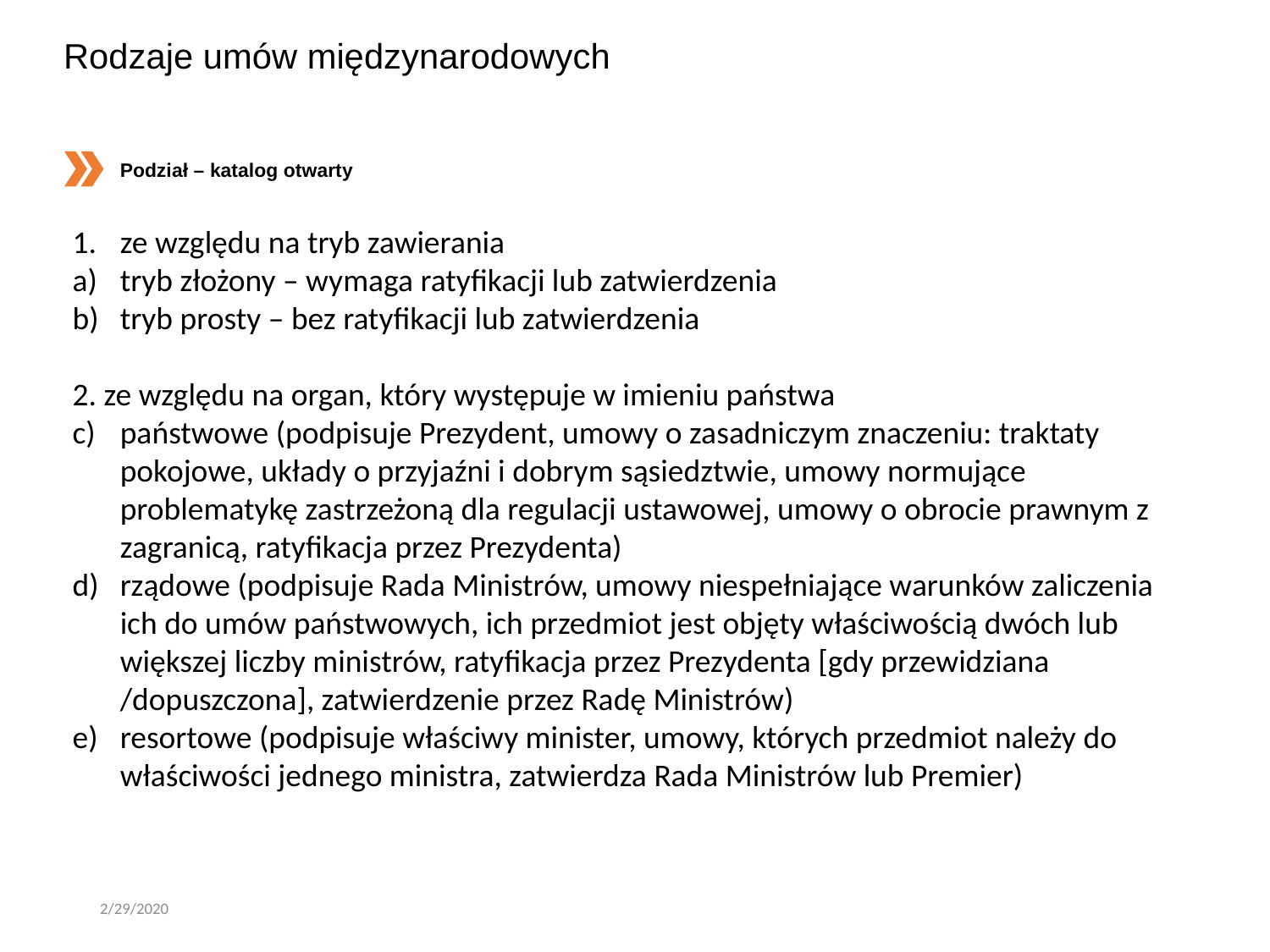

# Rodzaje umów międzynarodowych

Podział – katalog otwarty

ze względu na tryb zawierania
tryb złożony – wymaga ratyfikacji lub zatwierdzenia
tryb prosty – bez ratyfikacji lub zatwierdzenia

2. ze względu na organ, który występuje w imieniu państwa
państwowe (podpisuje Prezydent, umowy o zasadniczym znaczeniu: traktaty pokojowe, układy o przyjaźni i dobrym sąsiedztwie, umowy normujące problematykę zastrzeżoną dla regulacji ustawowej, umowy o obrocie prawnym z zagranicą, ratyfikacja przez Prezydenta)
rządowe (podpisuje Rada Ministrów, umowy niespełniające warunków zaliczenia ich do umów państwowych, ich przedmiot jest objęty właściwością dwóch lub większej liczby ministrów, ratyfikacja przez Prezydenta [gdy przewidziana /dopuszczona], zatwierdzenie przez Radę Ministrów)
resortowe (podpisuje właściwy minister, umowy, których przedmiot należy do właściwości jednego ministra, zatwierdza Rada Ministrów lub Premier)

2/29/2020